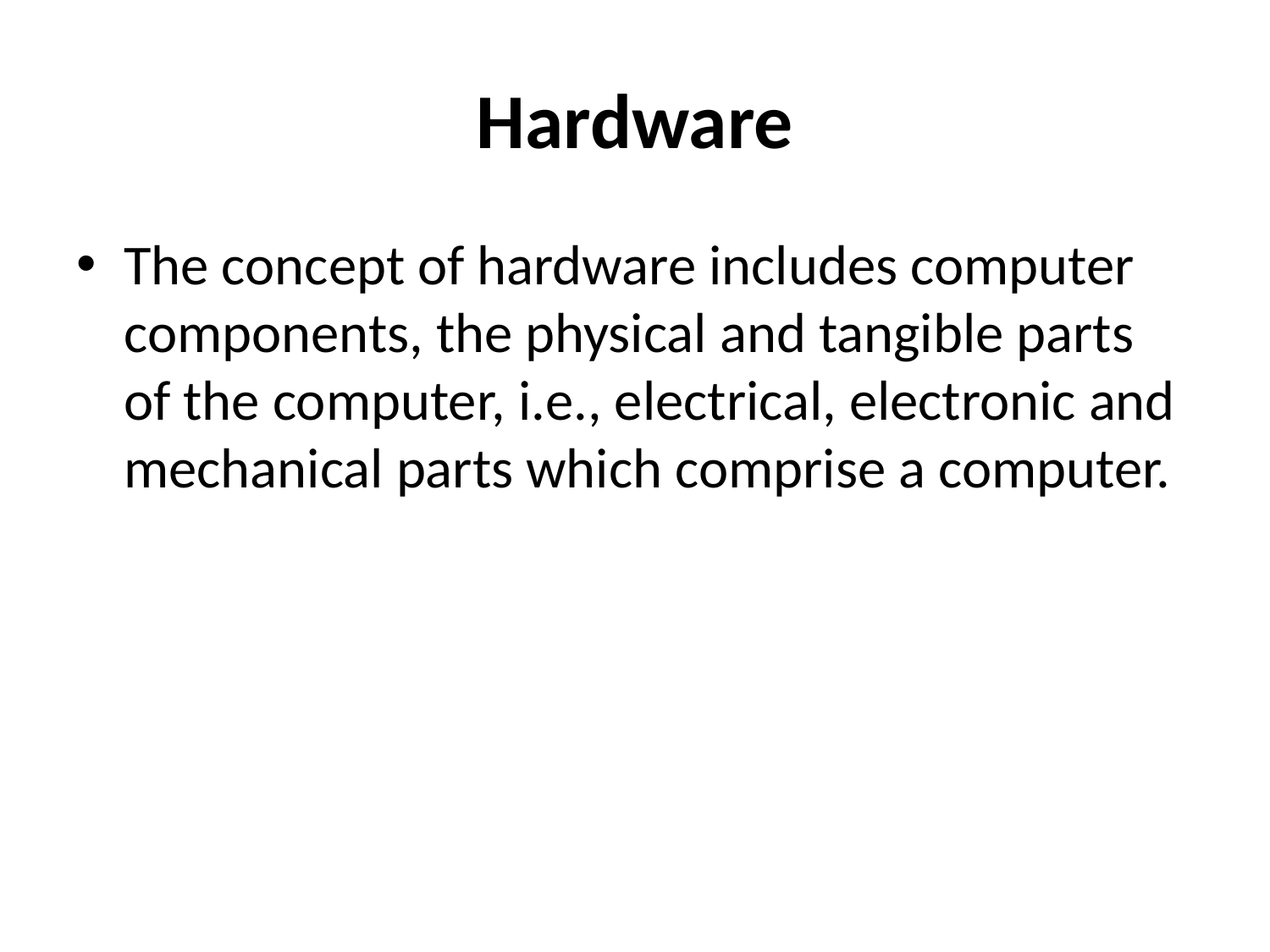

# Hardware
The concept of hardware includes computer components, the physical and tangible parts of the computer, i.e., electrical, electronic and mechanical parts which comprise a computer.